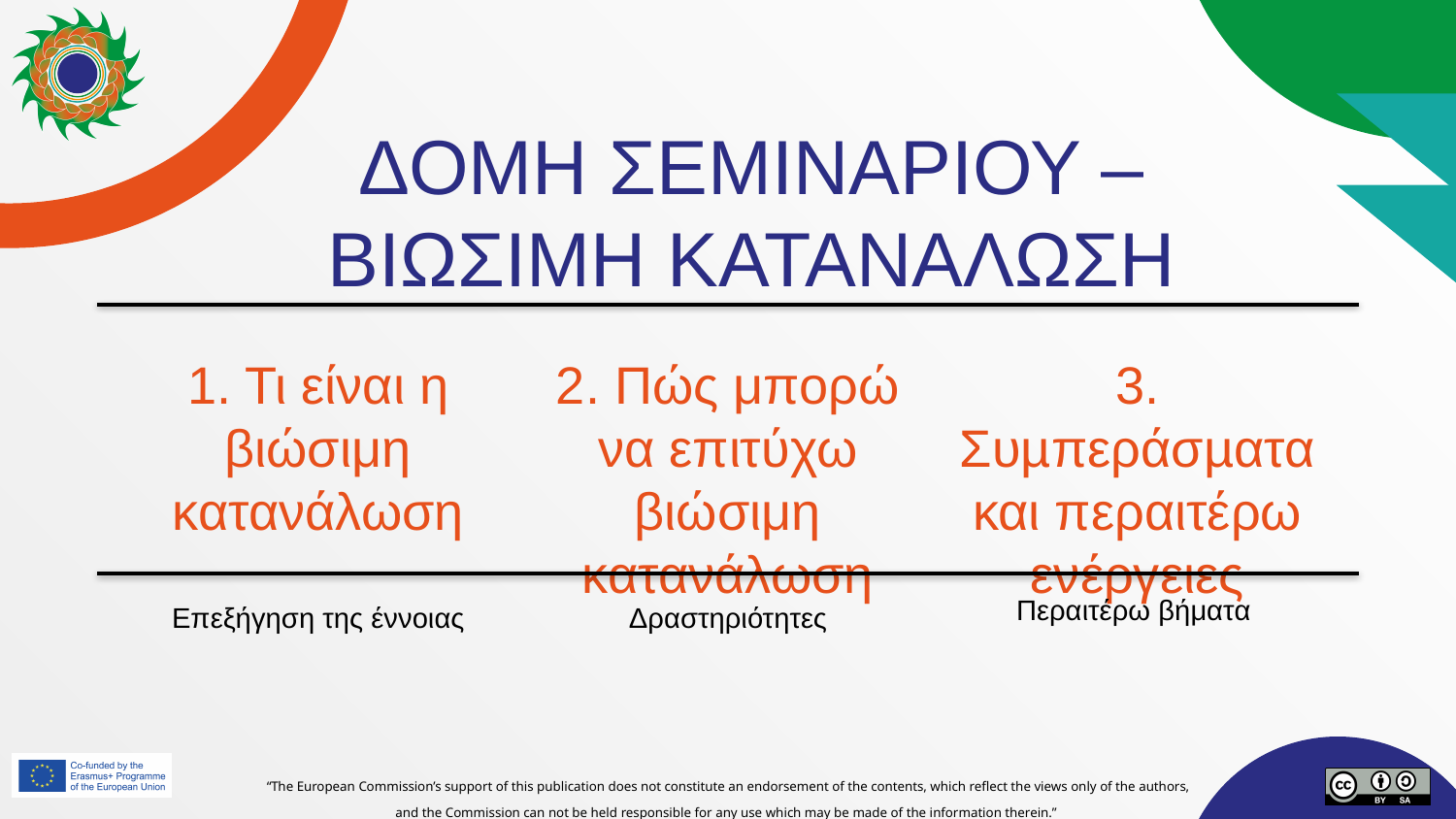

# ΔΟΜΗ ΣΕΜΙΝΑΡΙΟΥ – ΒΙΩΣΙΜΗ ΚΑΤΑΝΑΛΩΣΗ
2. Πώς μπορώ να επιτύχω βιώσιμη κατανάλωση
3. Συµπεράσµατα και περαιτέρω ενέργειες
1. Τι είναι η βιώσιμη κατανάλωση
Περαιτέρω βήματα
Επεξήγηση της έννοιας
Δραστηριότητες